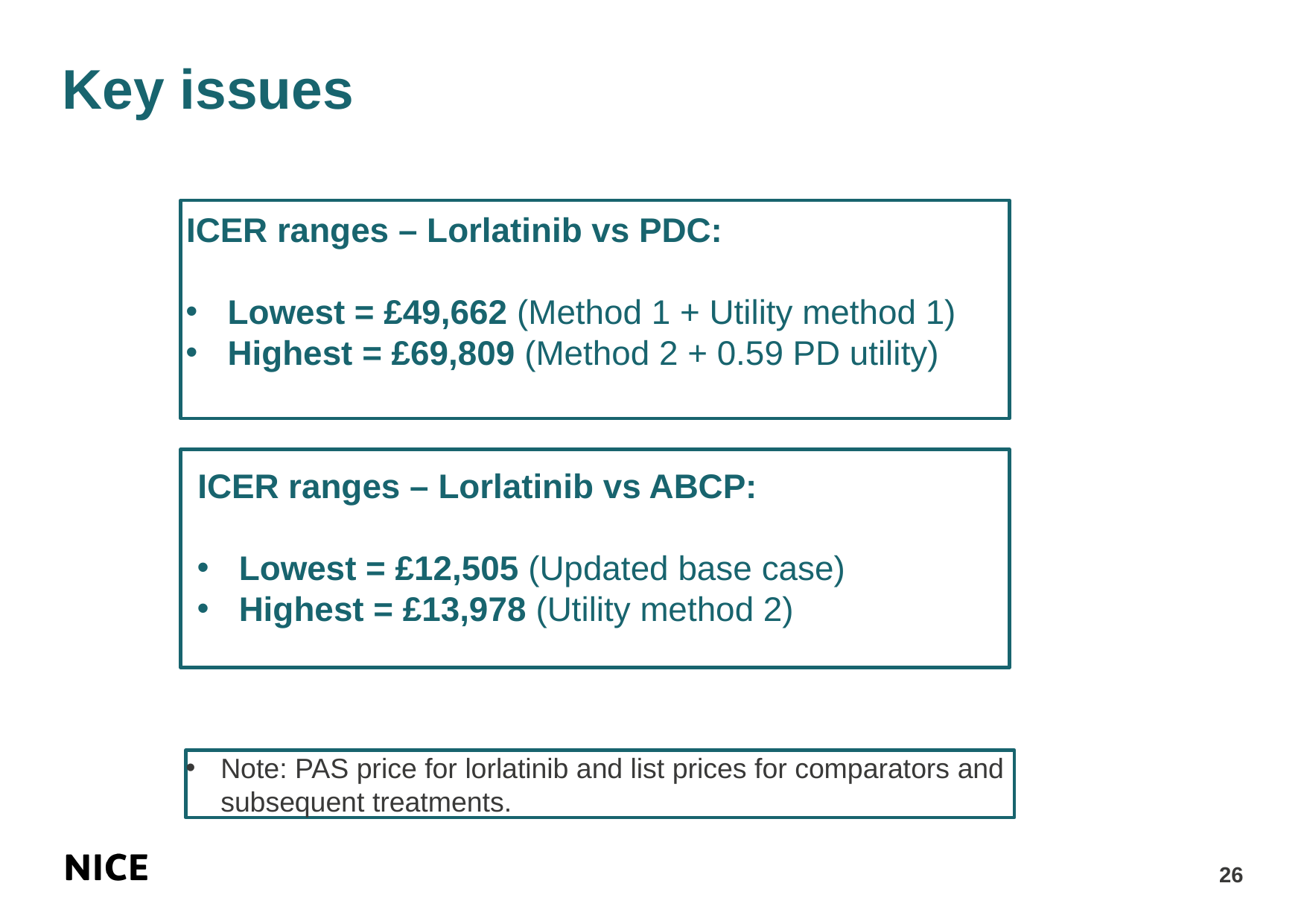

# Key issues

ICER ranges – Lorlatinib vs PDC:

Lowest = £49,662 (Method 1 + Utility method 1)
Highest = £69,809 (Method 2 + 0.59 PD utility)

ICER ranges – Lorlatinib vs ABCP:

Lowest = £12,505 (Updated base case)
Highest = £13,978 (Utility method 2)
Note: PAS price for lorlatinib and list prices for comparators and subsequent treatments.
26